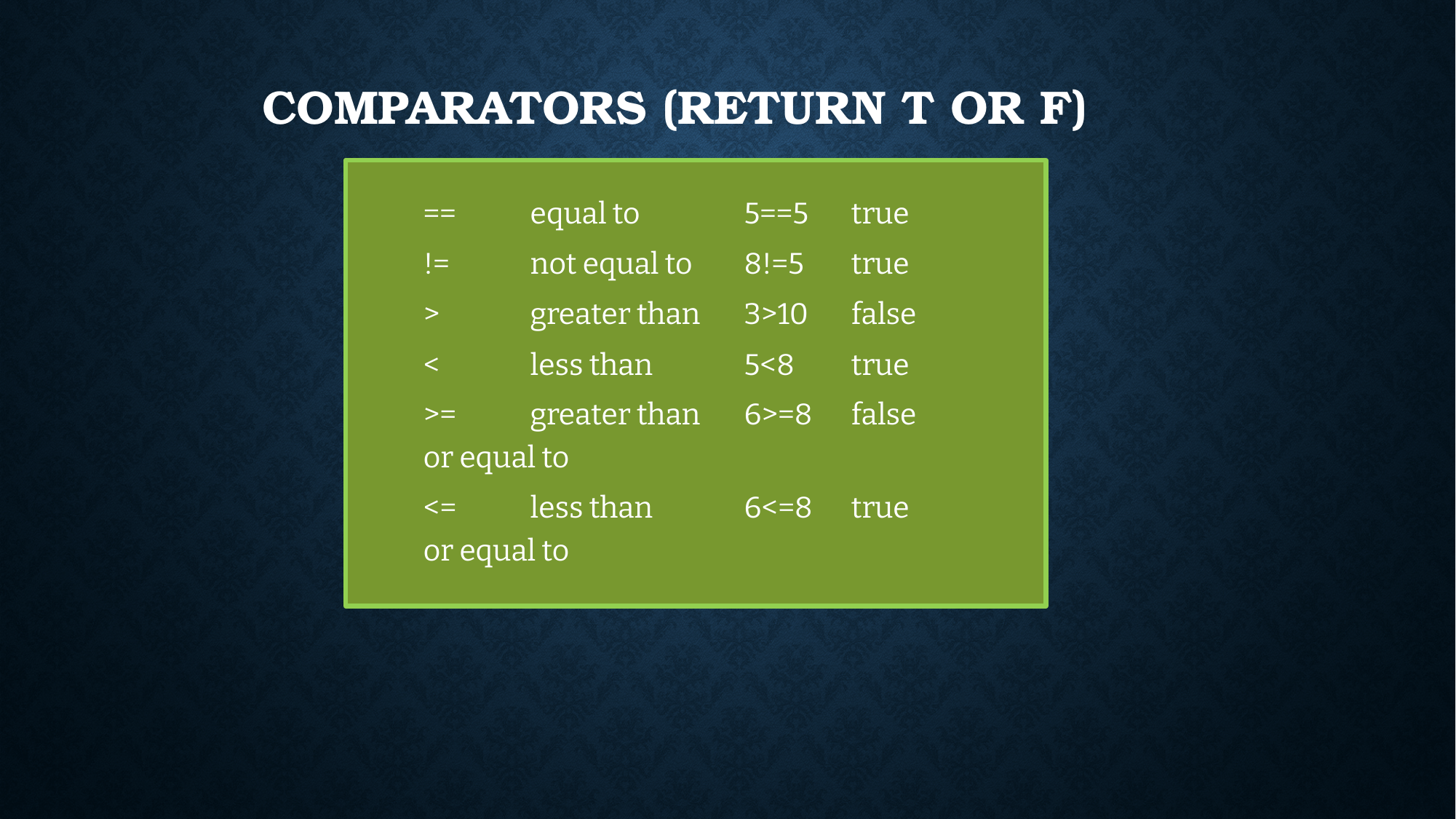

# Comparators (return T or F)

==		equal to		5==5		true
!=		not equal to	8!=5		true
>		greater than	3>10		false
<		less than		5<8			true
>=		greater than 	6>=8		false
			or equal to
<=		less than		6<=8		true
			or equal to